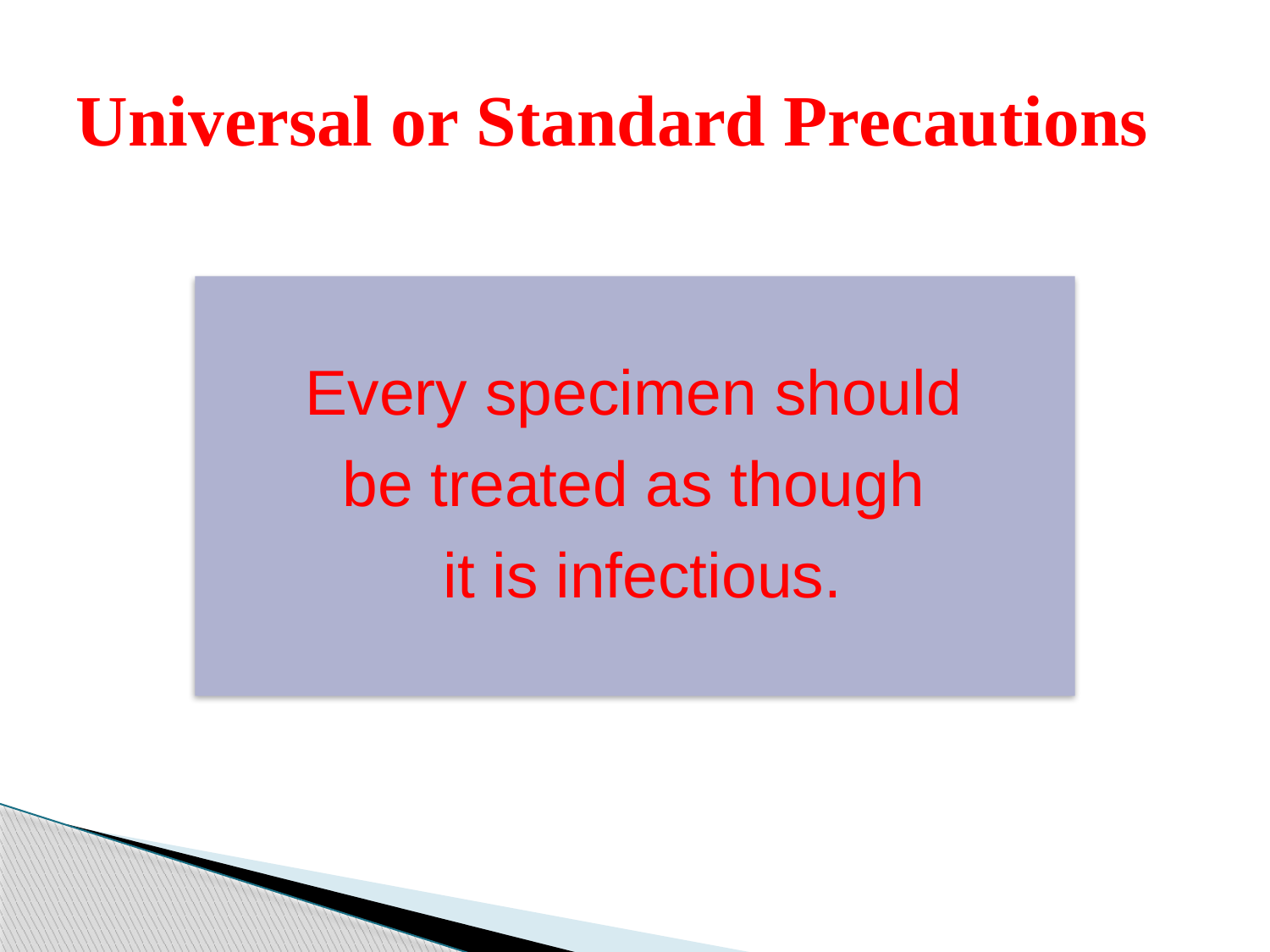

# Universal or Standard Precautions
Every specimen should
be treated as though
it is infectious.